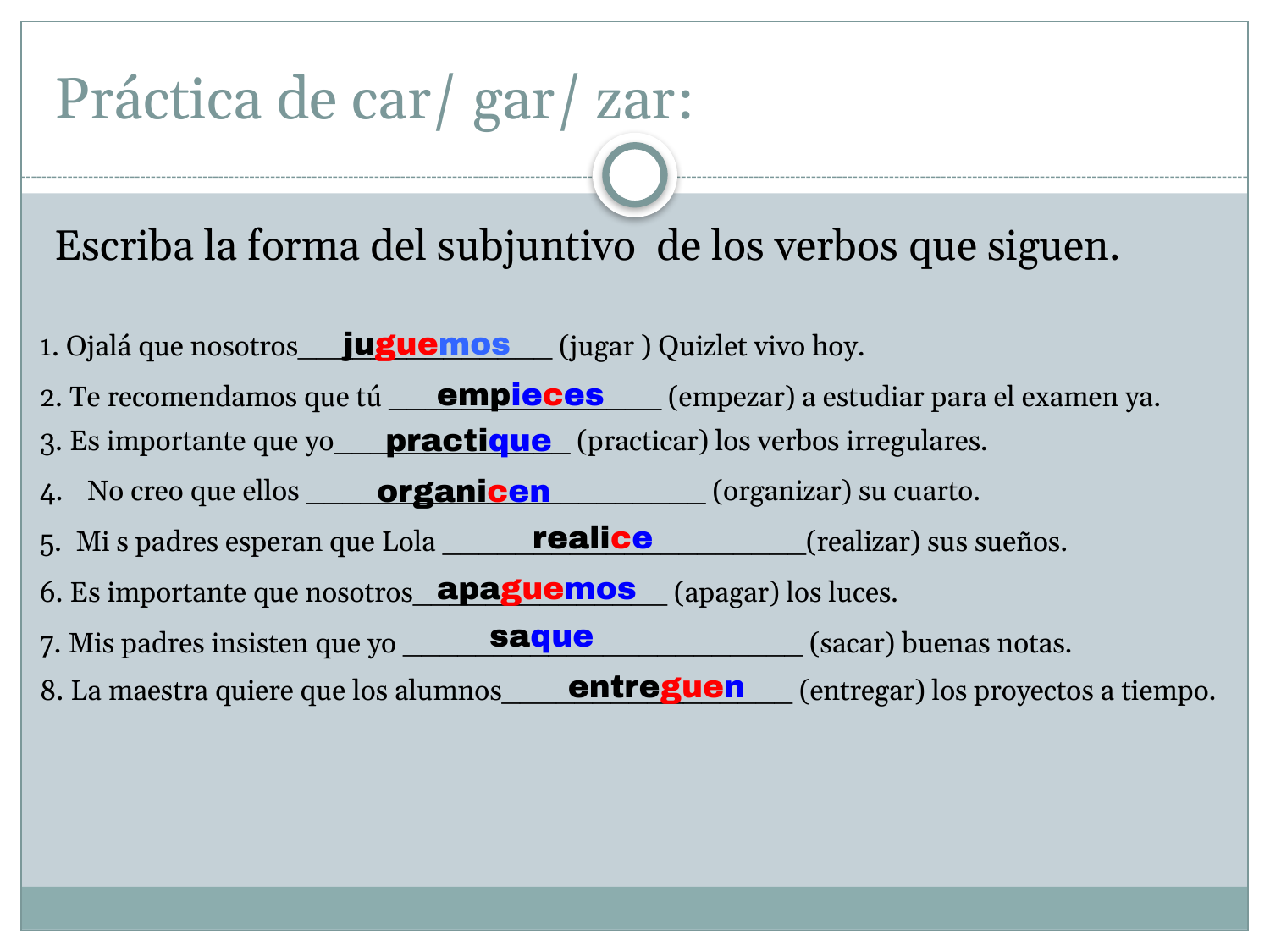

# Práctica de car/ gar/ zar:
Escriba la forma del subjuntivo  de los verbos que siguen.
juguemos
1. Ojalá que nosotros______________ (jugar ) Quizlet vivo hoy.

2. Te recomendamos que tú _______________ (empezar) a estudiar para el examen ya.
3. Es importante que yo_____________ (practicar) los verbos irregulares.
No creo que ellos ______________________ (organizar) su cuarto.
5.  Mi s padres esperan que Lola ____________________(realizar) sus sueños.
6. Es importante que nosotros______________ (apagar) los luces.
7. Mis padres insisten que yo ______________________ (sacar) buenas notas.
8. La maestra quiere que los alumnos________________ (entregar) los proyectos a tiempo.
empieces
practique
organicen
realice
apaguemos
saque
entreguen